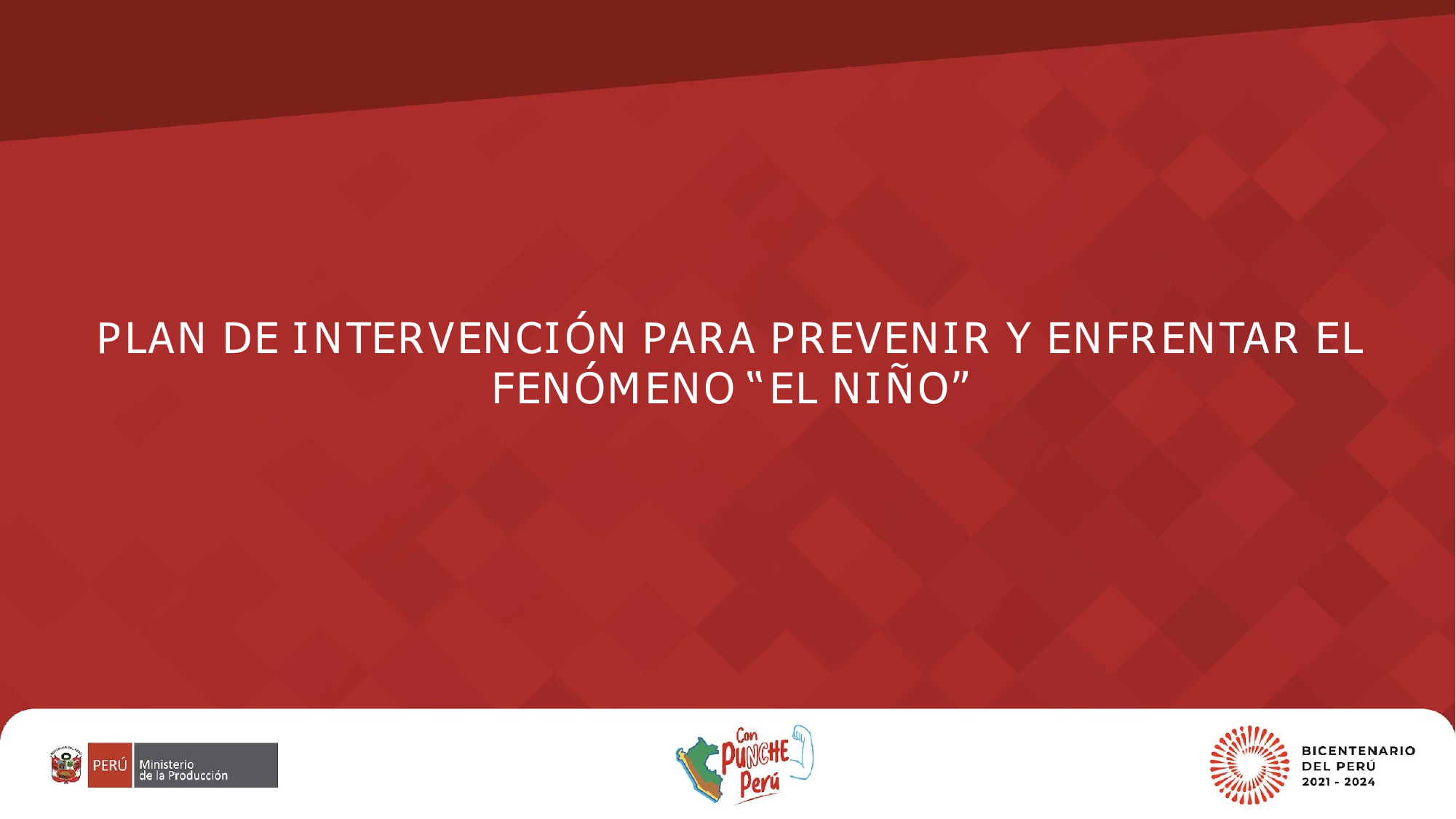

PLAN DE INTERVENCIÓN PARA PREVENIR Y ENFRENTAR EL FENÓMENO “EL NIÑO”